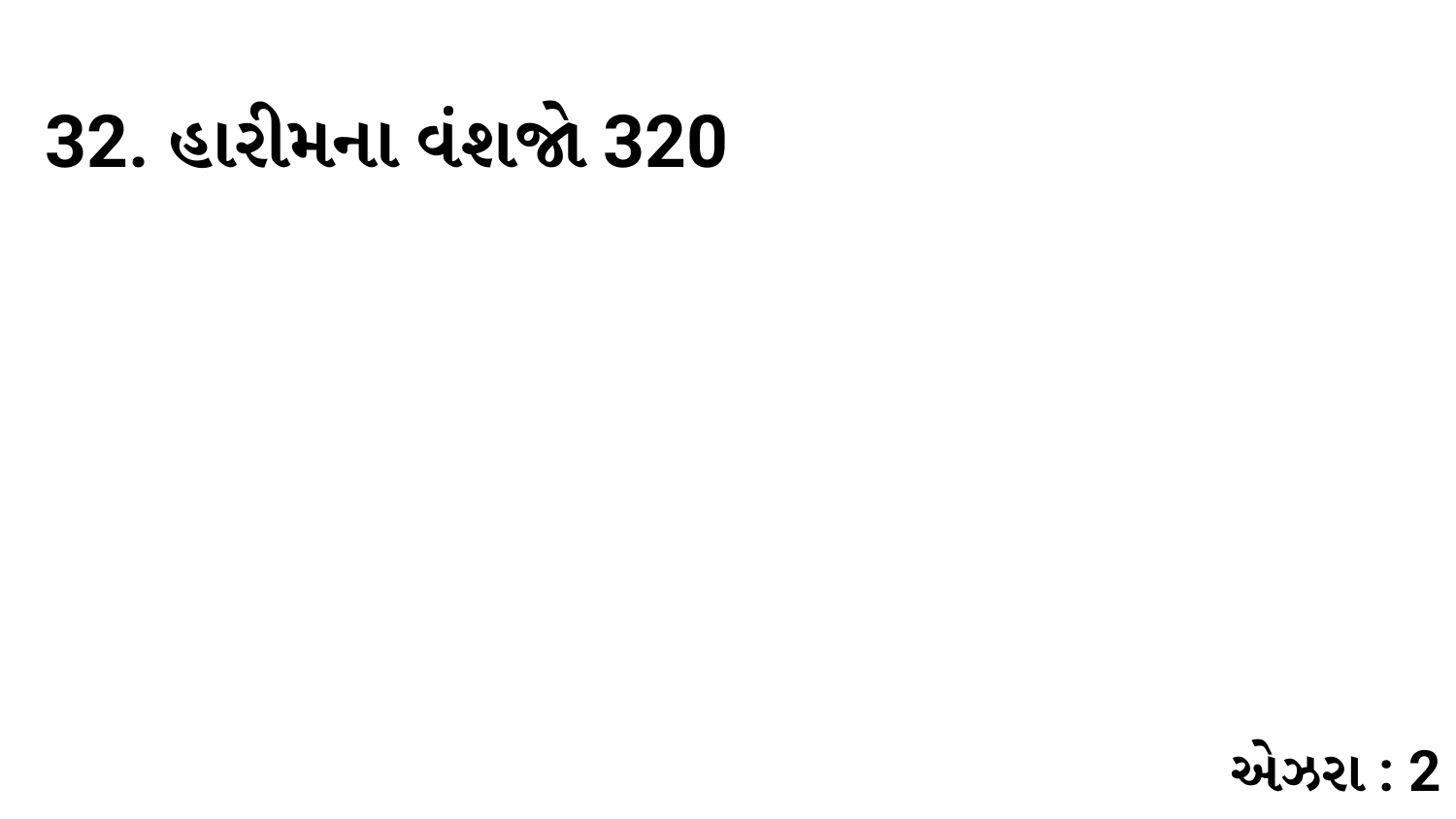

32. હારીમના વંશજો 320
એઝરા : 2